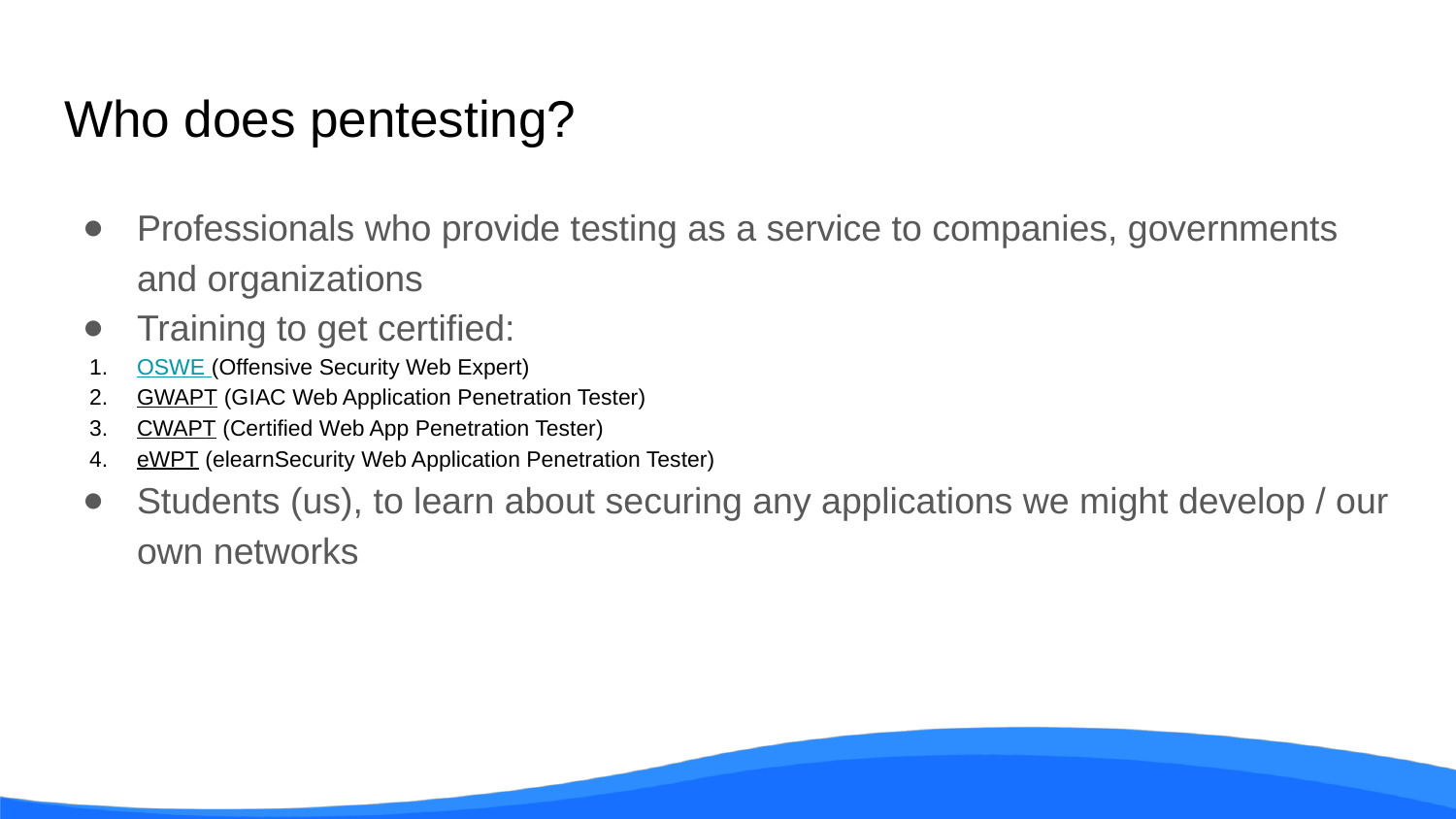

# Who does pentesting?
Professionals who provide testing as a service to companies, governments and organizations
Training to get certified:
OSWE (Offensive Security Web Expert)
GWAPT (GIAC Web Application Penetration Tester)
CWAPT (Certified Web App Penetration Tester)
eWPT (elearnSecurity Web Application Penetration Tester)
Students (us), to learn about securing any applications we might develop / our own networks